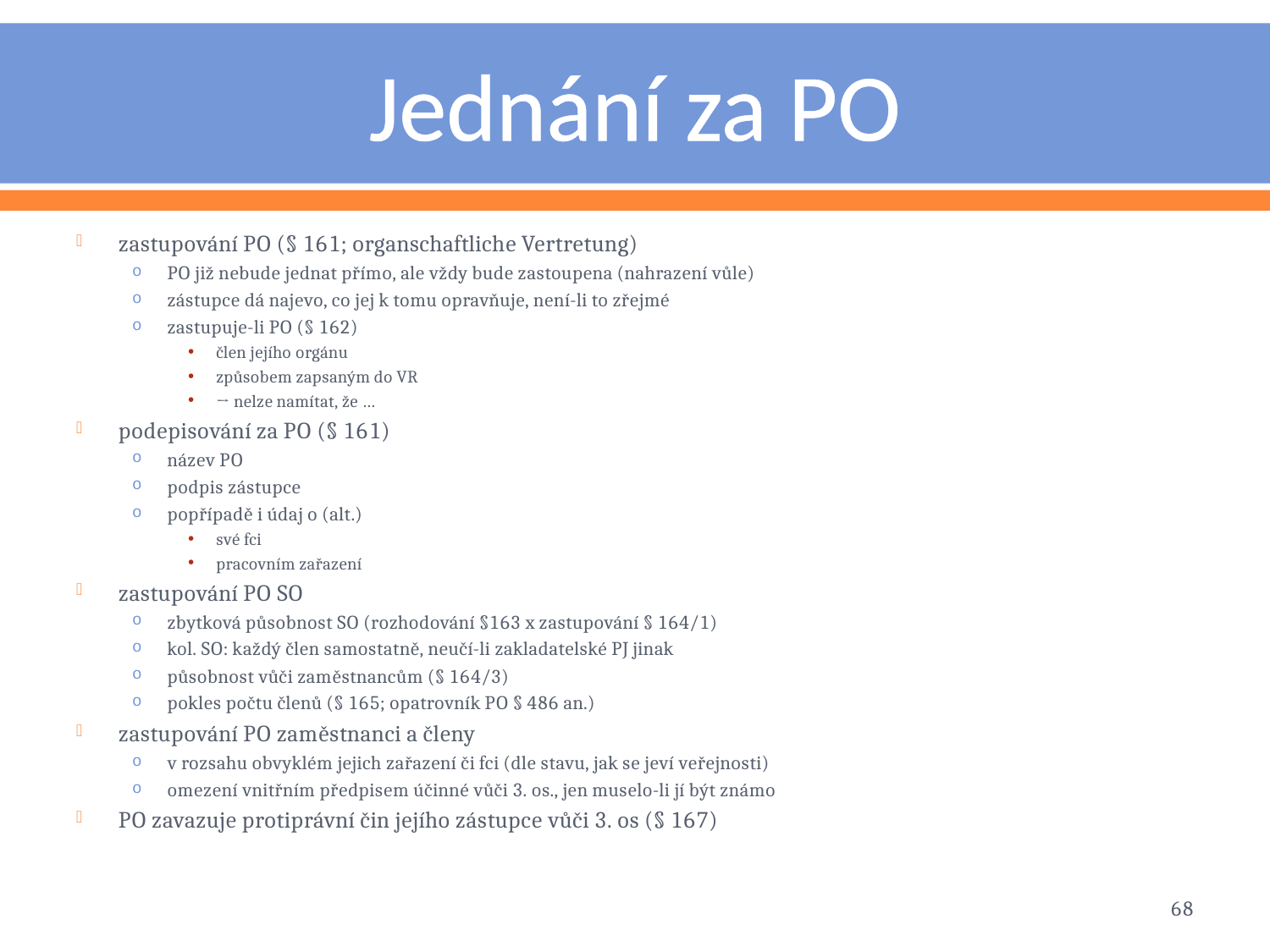

# Jednání za PO
zastupování PO (§ 161; organschaftliche Vertretung)
PO již nebude jednat přímo, ale vždy bude zastoupena (nahrazení vůle)
zástupce dá najevo, co jej k tomu opravňuje, není-li to zřejmé
zastupuje-li PO (§ 162)
člen jejího orgánu
způsobem zapsaným do VR
→ nelze namítat, že …
podepisování za PO (§ 161)
název PO
podpis zástupce
popřípadě i údaj o (alt.)
své fci
pracovním zařazení
zastupování PO SO
zbytková působnost SO (rozhodování §163 x zastupování § 164/1)
kol. SO: každý člen samostatně, neučí-li zakladatelské PJ jinak
působnost vůči zaměstnancům (§ 164/3)
pokles počtu členů (§ 165; opatrovník PO § 486 an.)
zastupování PO zaměstnanci a členy
v rozsahu obvyklém jejich zařazení či fci (dle stavu, jak se jeví veřejnosti)
omezení vnitřním předpisem účinné vůči 3. os., jen muselo-li jí být známo
PO zavazuje protiprávní čin jejího zástupce vůči 3. os (§ 167)

68